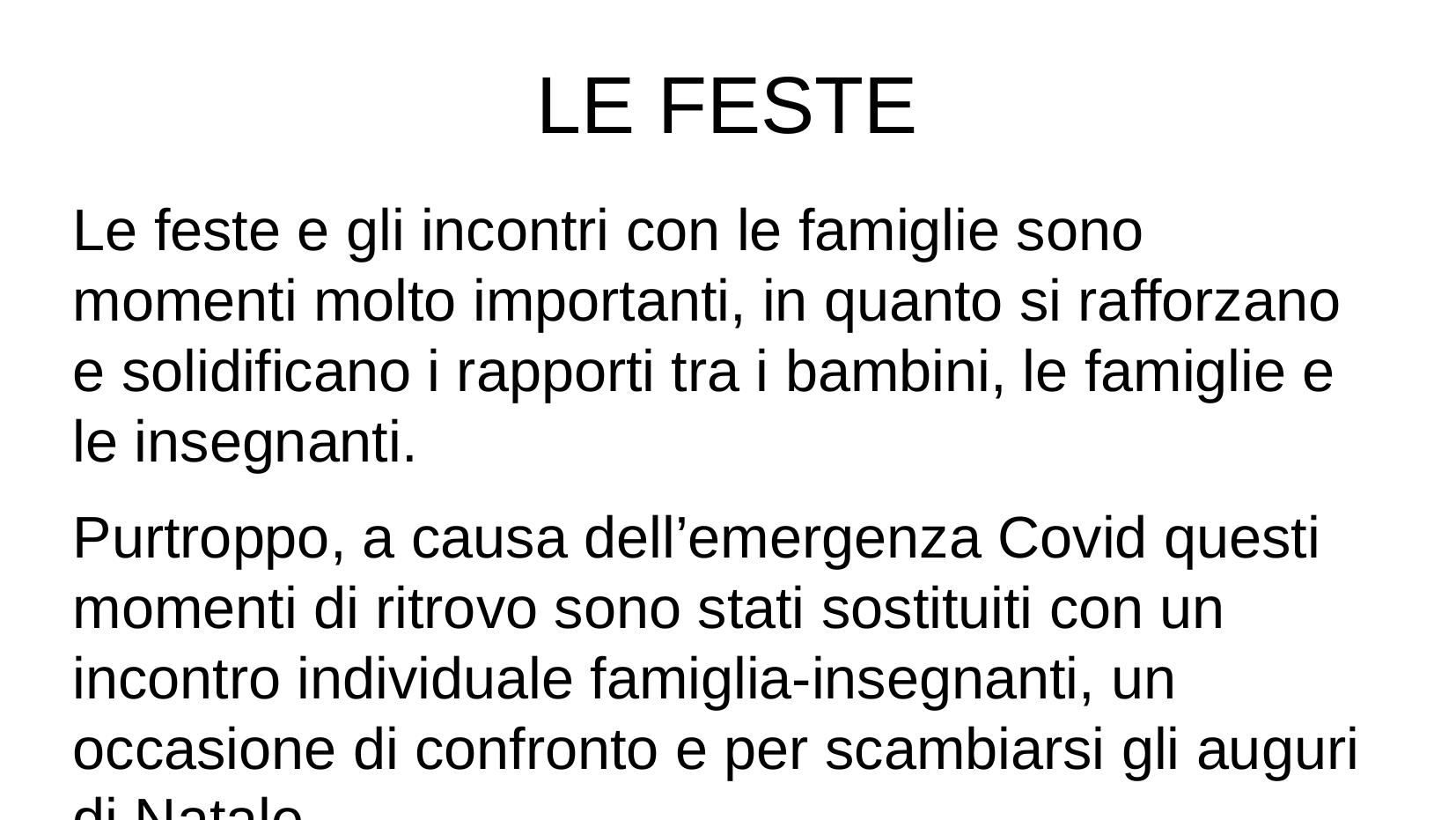

LE FESTE
Le feste e gli incontri con le famiglie sono momenti molto importanti, in quanto si rafforzano e solidificano i rapporti tra i bambini, le famiglie e le insegnanti.
Purtroppo, a causa dell’emergenza Covid questi momenti di ritrovo sono stati sostituiti con un incontro individuale famiglia-insegnanti, un occasione di confronto e per scambiarsi gli auguri di Natale.